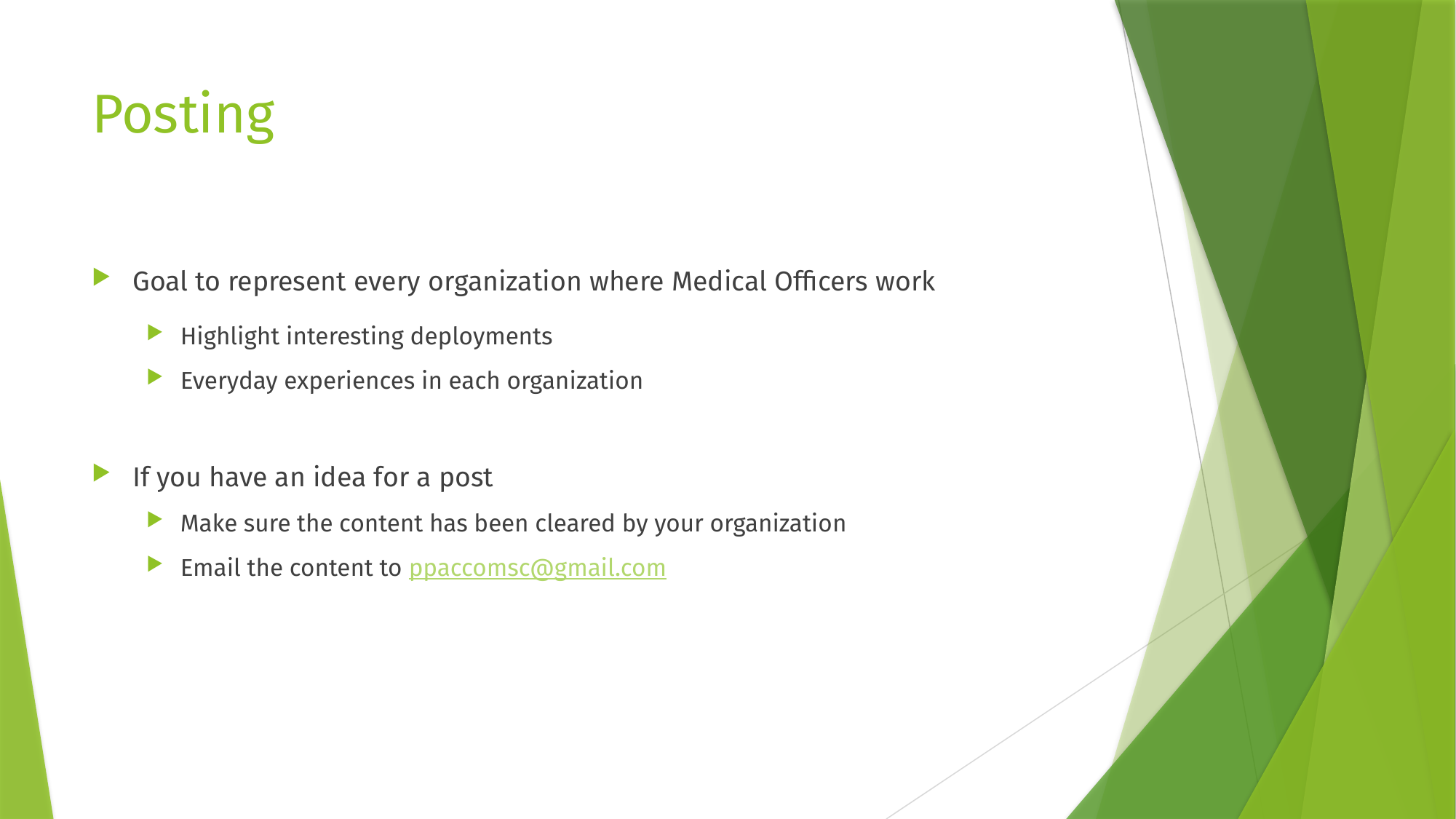

# Posting
Goal to represent every organization where Medical Officers work
Highlight interesting deployments
Everyday experiences in each organization

If you have an idea for a post
Make sure the content has been cleared by your organization
Email the content to ppaccomsc@gmail.com